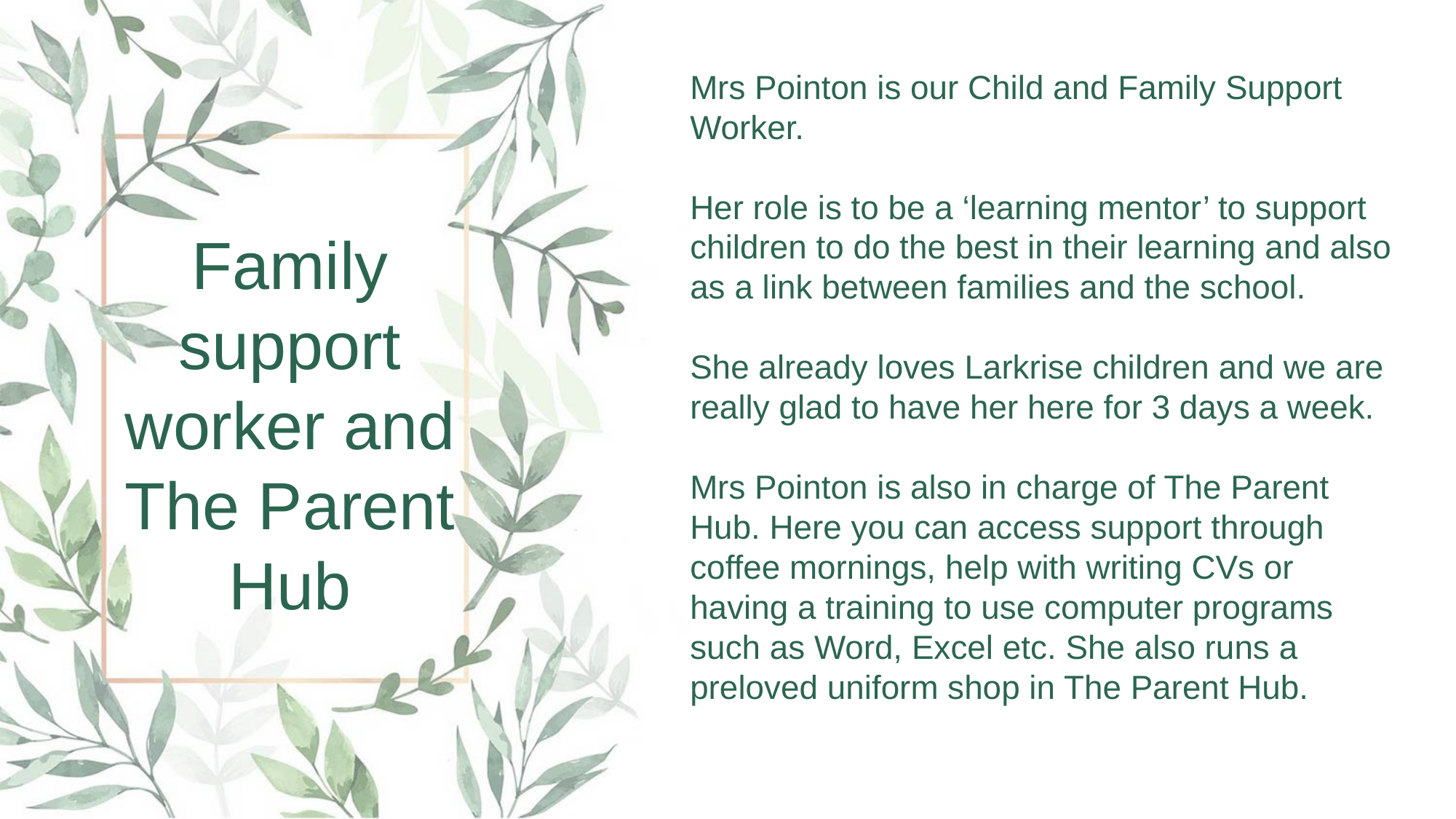

Mrs Pointon is our Child and Family Support Worker.

Her role is to be a ‘learning mentor’ to support children to do the best in their learning and also as a link between families and the school.

She already loves Larkrise children and we are really glad to have her here for 3 days a week.

Mrs Pointon is also in charge of The Parent Hub. Here you can access support through coffee mornings, help with writing CVs or having a training to use computer programs such as Word, Excel etc. She also runs a preloved uniform shop in The Parent Hub.
Family support worker and The Parent Hub